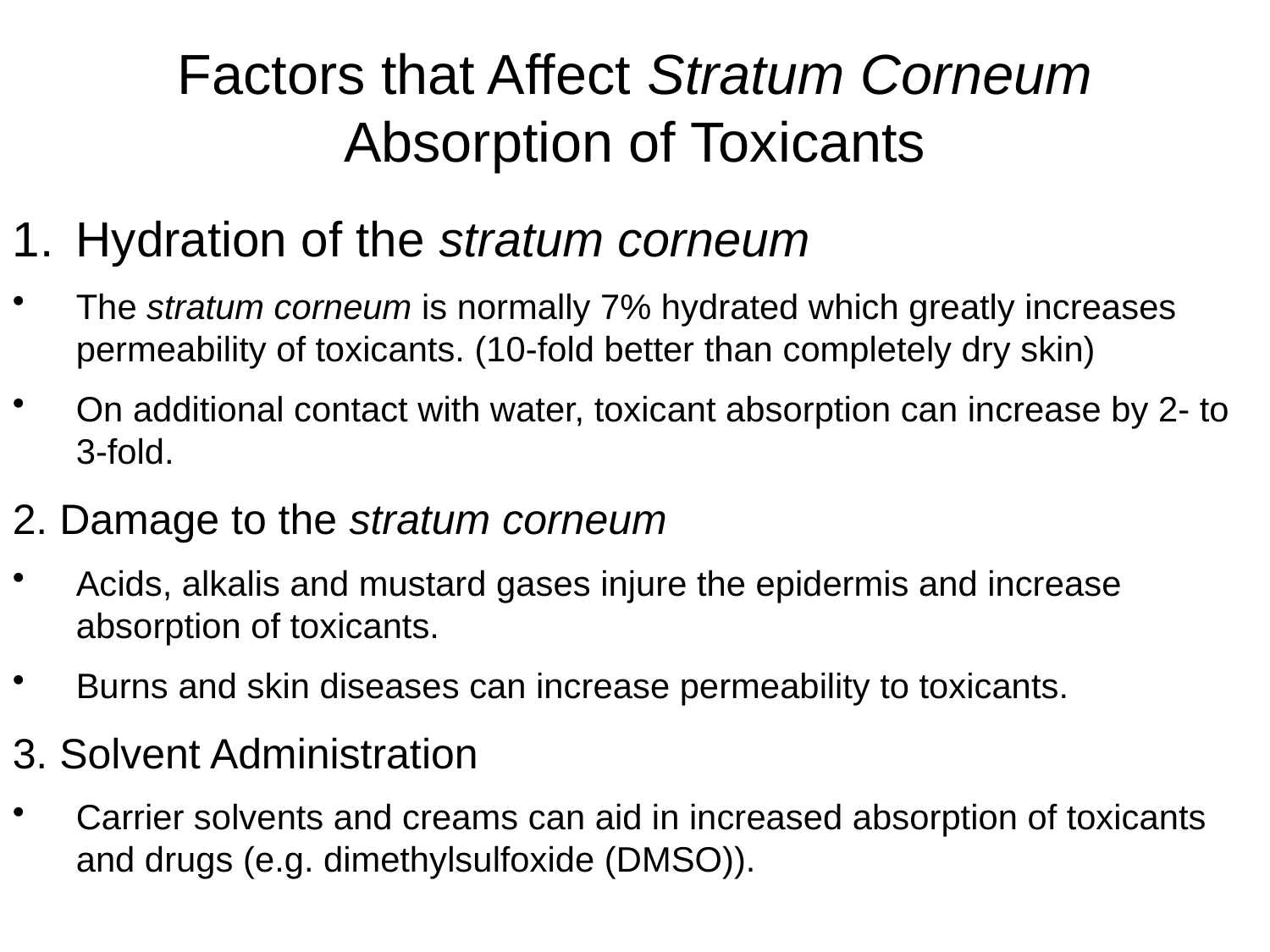

Factors that Affect Stratum Corneum Absorption of Toxicants
Hydration of the stratum corneum
The stratum corneum is normally 7% hydrated which greatly increases permeability of toxicants. (10-fold better than completely dry skin)
On additional contact with water, toxicant absorption can increase by 2- to 3-fold.
2. Damage to the stratum corneum
Acids, alkalis and mustard gases injure the epidermis and increase absorption of toxicants.
Burns and skin diseases can increase permeability to toxicants.
3. Solvent Administration
Carrier solvents and creams can aid in increased absorption of toxicants and drugs (e.g. dimethylsulfoxide (DMSO)).